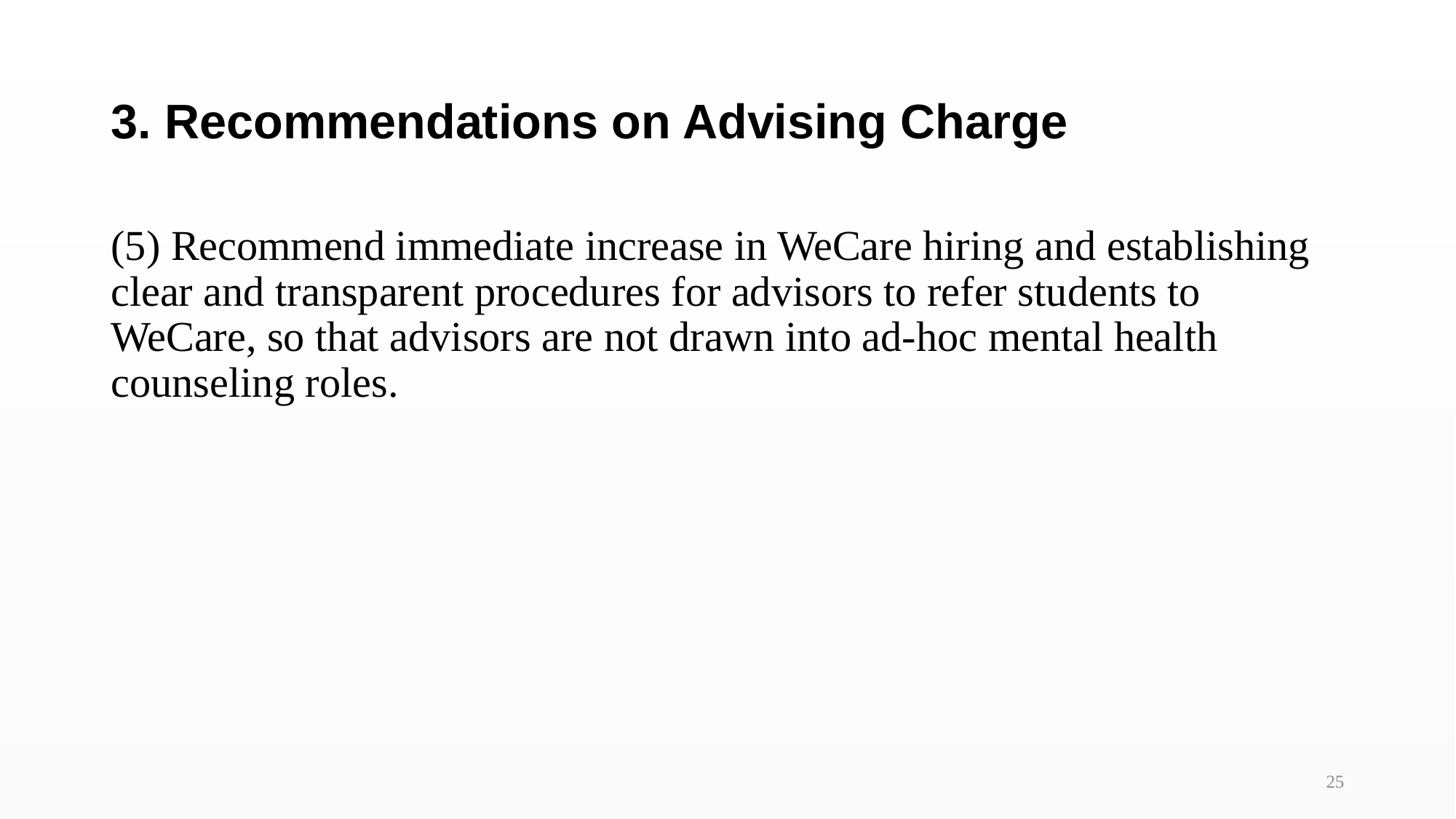

# 3. Recommendations on Advising Charge
(5) Recommend immediate increase in WeCare hiring and establishing clear and transparent procedures for advisors to refer students to WeCare, so that advisors are not drawn into ad-hoc mental health counseling roles.

25